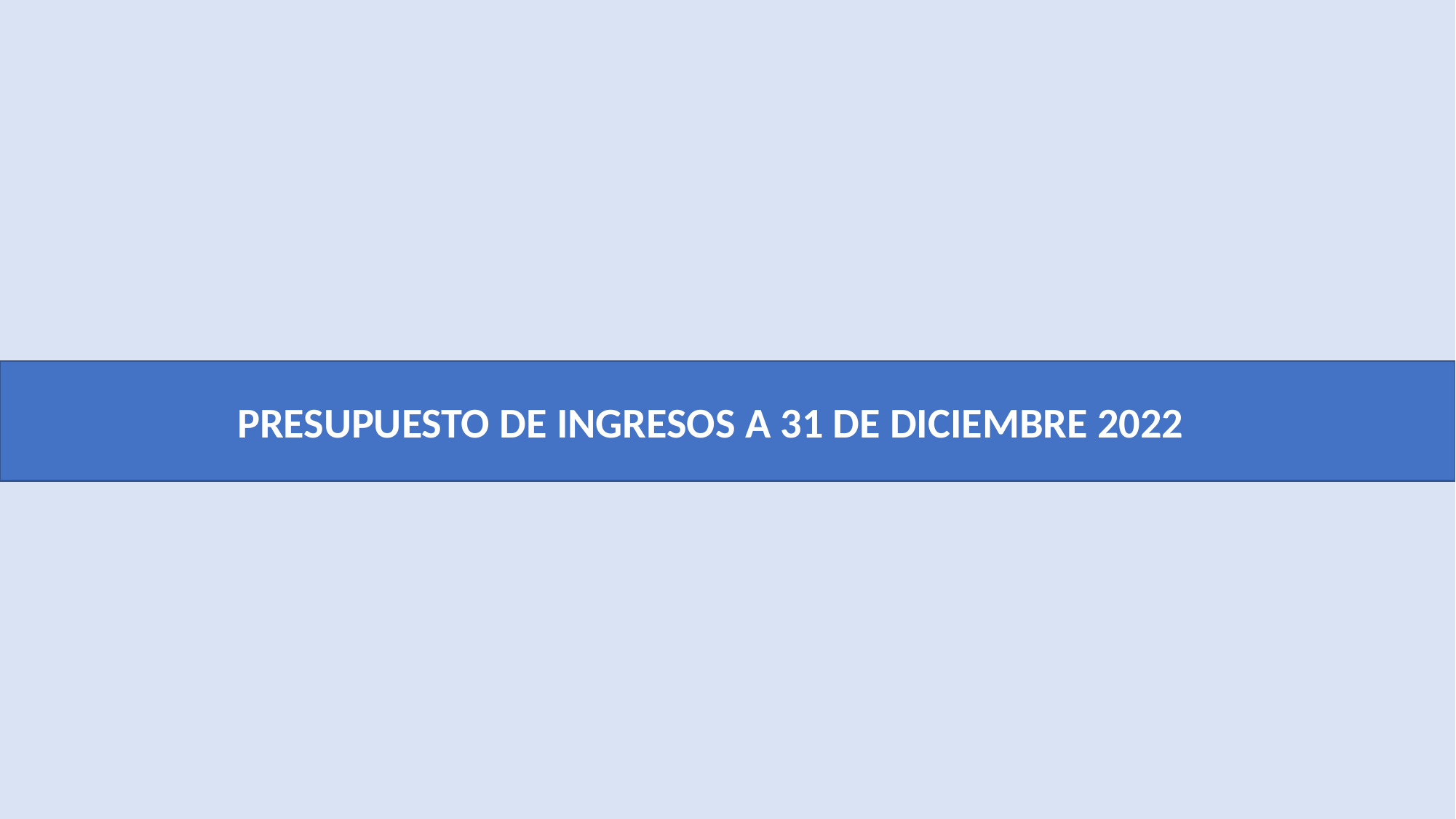

PRESUPUESTO DE INGRESOS A 31 DE DICIEMBRE 2022